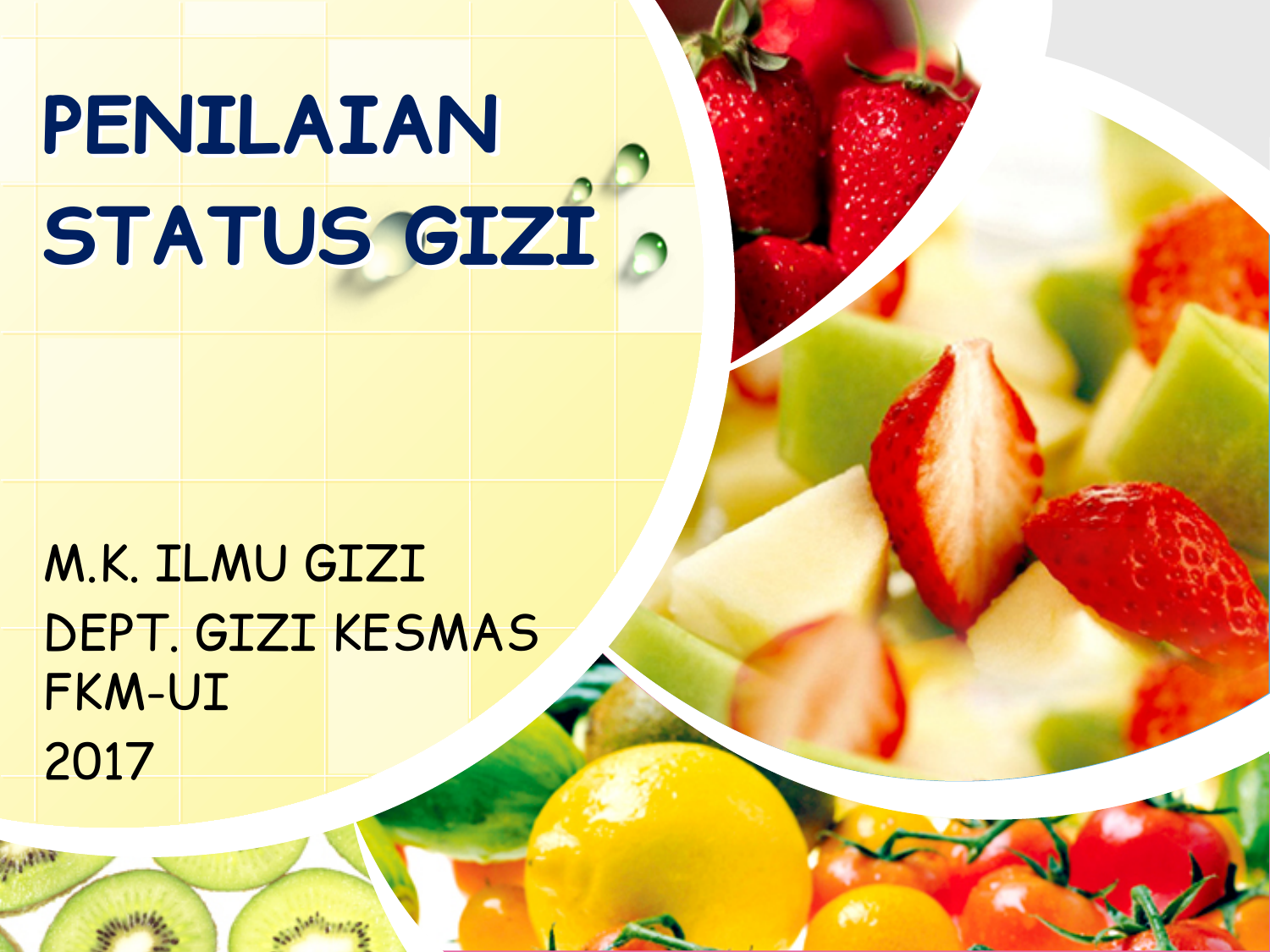

# PENILAIAN STATUS GIZI
M.K. ILMU GIZI
DEPT. GIZI KESMAS FKM-UI
2017